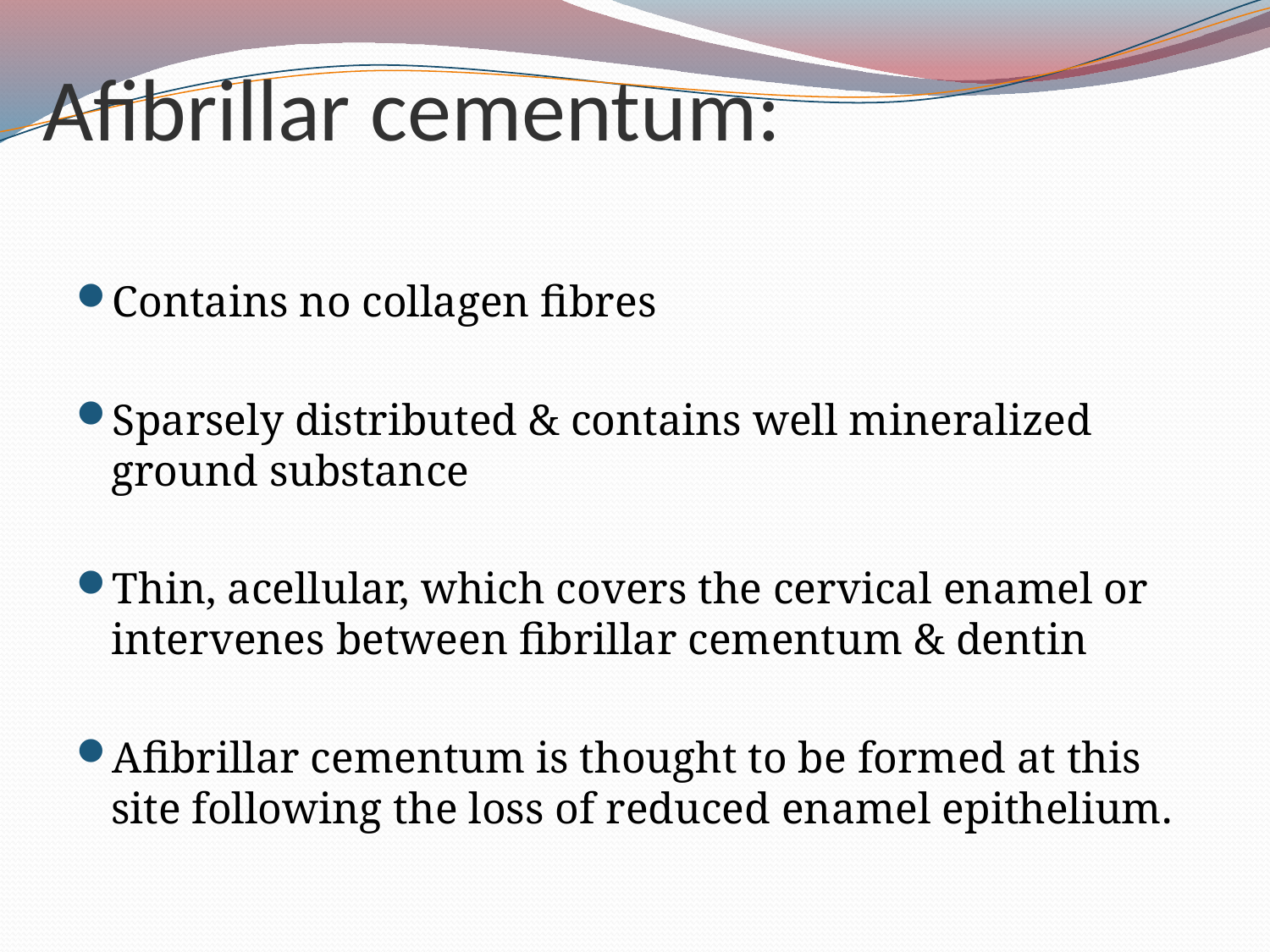

# Afibrillar cementum:
Contains no collagen fibres

Sparsely distributed & contains well mineralized ground substance

Thin, acellular, which covers the cervical enamel or intervenes between fibrillar cementum & dentin

Afibrillar cementum is thought to be formed at this site following the loss of reduced enamel epithelium.